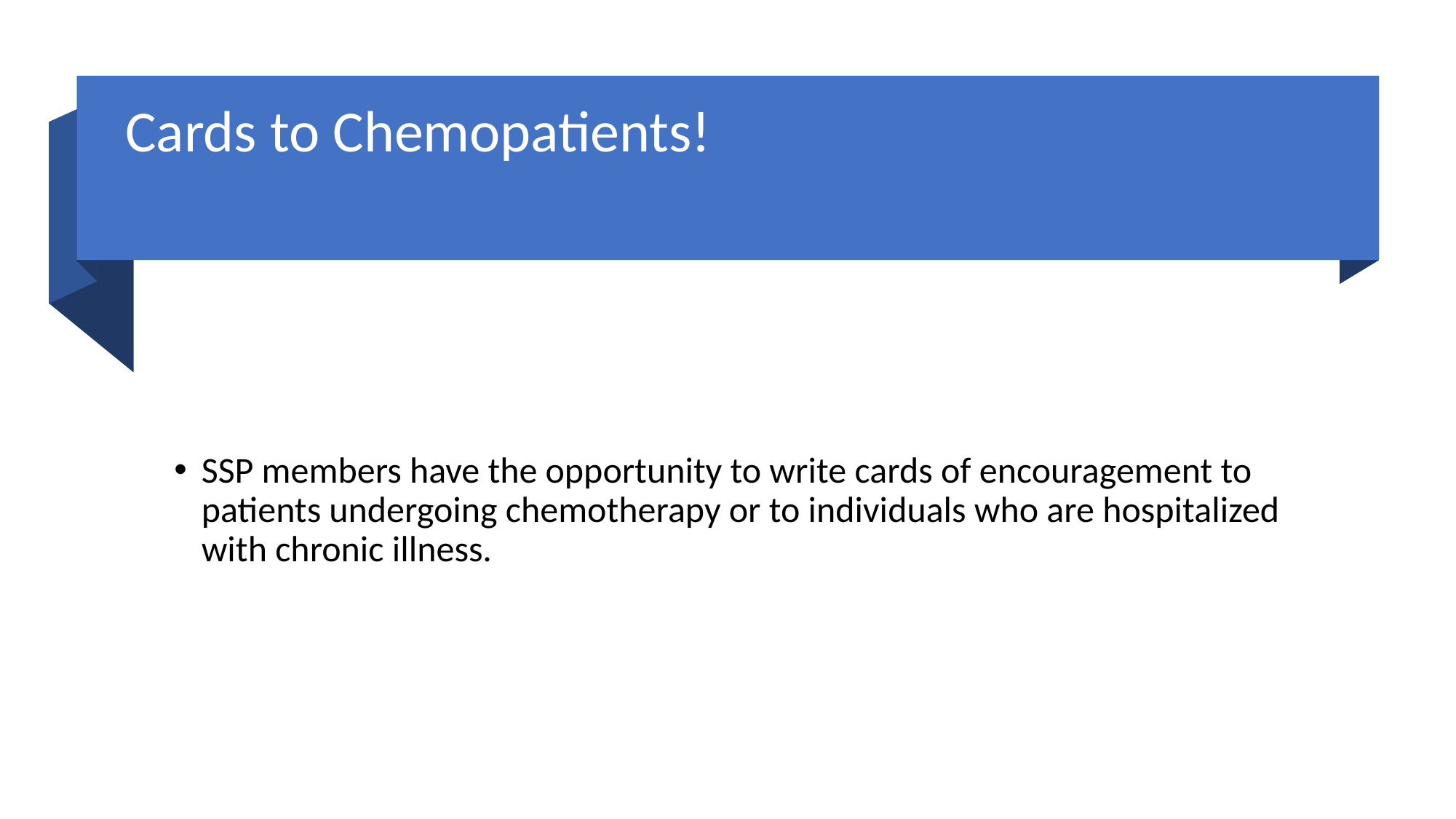

# Cards to Chemopatients!

SSP members have the opportunity to write cards of encouragement to patients undergoing chemotherapy or to individuals who are hospitalized with chronic illness.